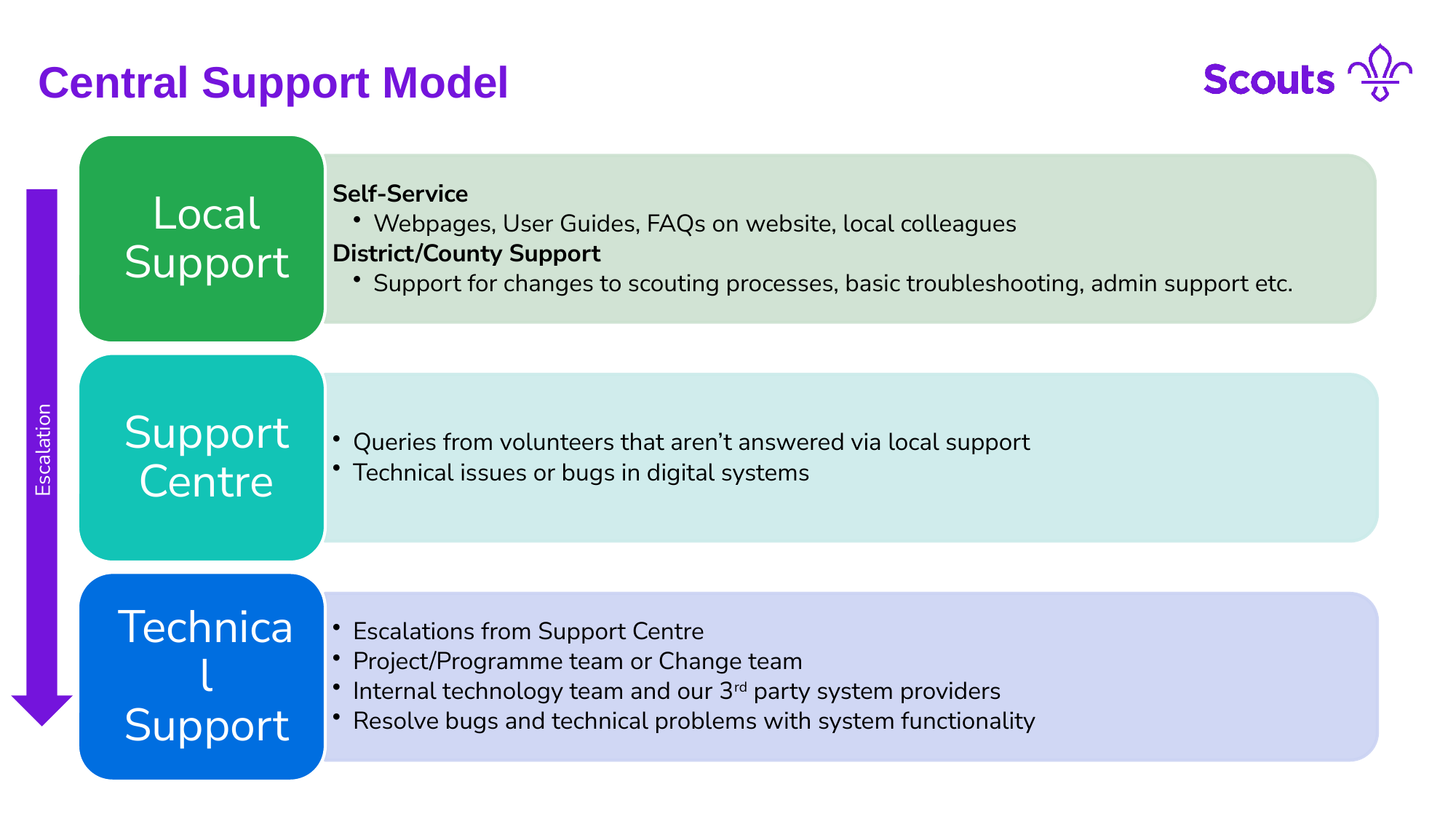

Central Support Model
Self-Service
Webpages, User Guides, FAQs on website, local colleagues
District/County Support
Support for changes to scouting processes, basic troubleshooting, admin support etc.
Local Support
Queries from volunteers that aren’t answered via local support
Technical issues or bugs in digital systems
Support Centre
Escalations from Support Centre
Project/Programme team or Change team
Internal technology team and our 3rd party system providers
Resolve bugs and technical problems with system functionality
Technical Support
Escalation